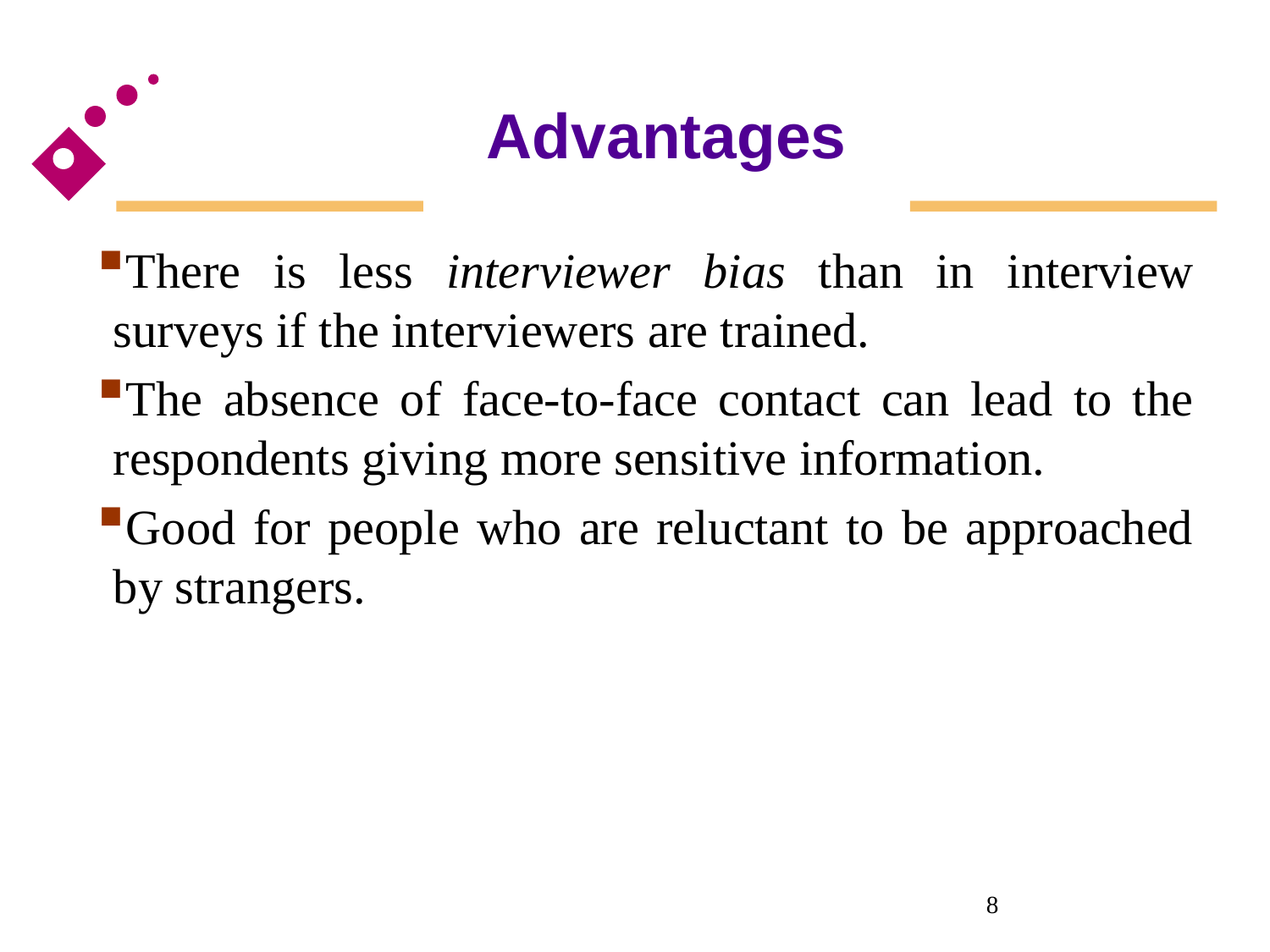

# Advantages
There is less interviewer bias than in interview surveys if the interviewers are trained.
The absence of face-to-face contact can lead to the respondents giving more sensitive information.
Good for people who are reluctant to be approached by strangers.

8